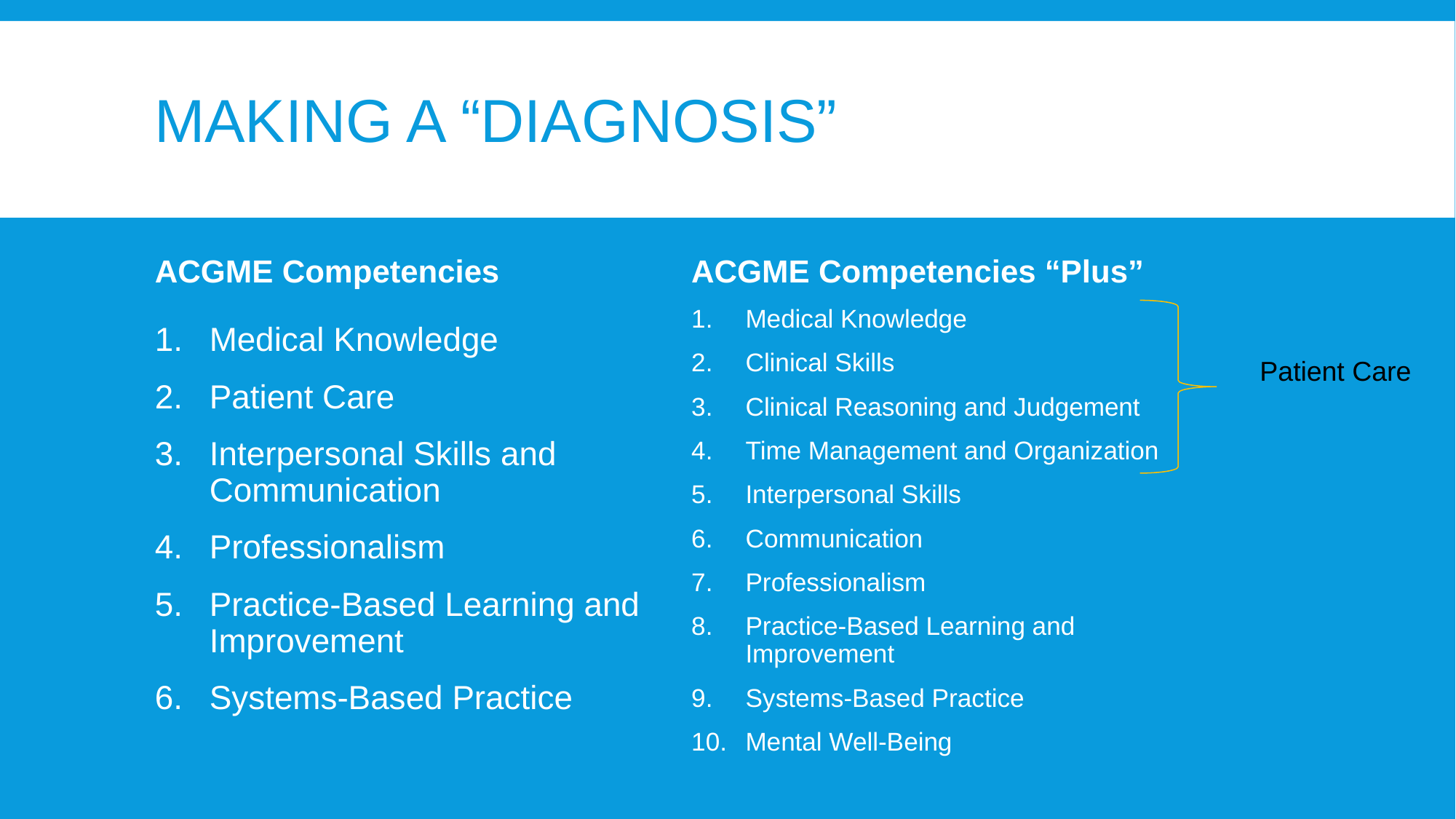

# Making a “Diagnosis”
ACGME Competencies
ACGME Competencies “Plus”
Medical Knowledge
Clinical Skills
Clinical Reasoning and Judgement
Time Management and Organization
Interpersonal Skills
Communication
Professionalism
Practice-Based Learning and Improvement
Systems-Based Practice
Mental Well-Being

Medical Knowledge
Patient Care
Interpersonal Skills and Communication
Professionalism
Practice-Based Learning and Improvement
Systems-Based Practice
Patient Care